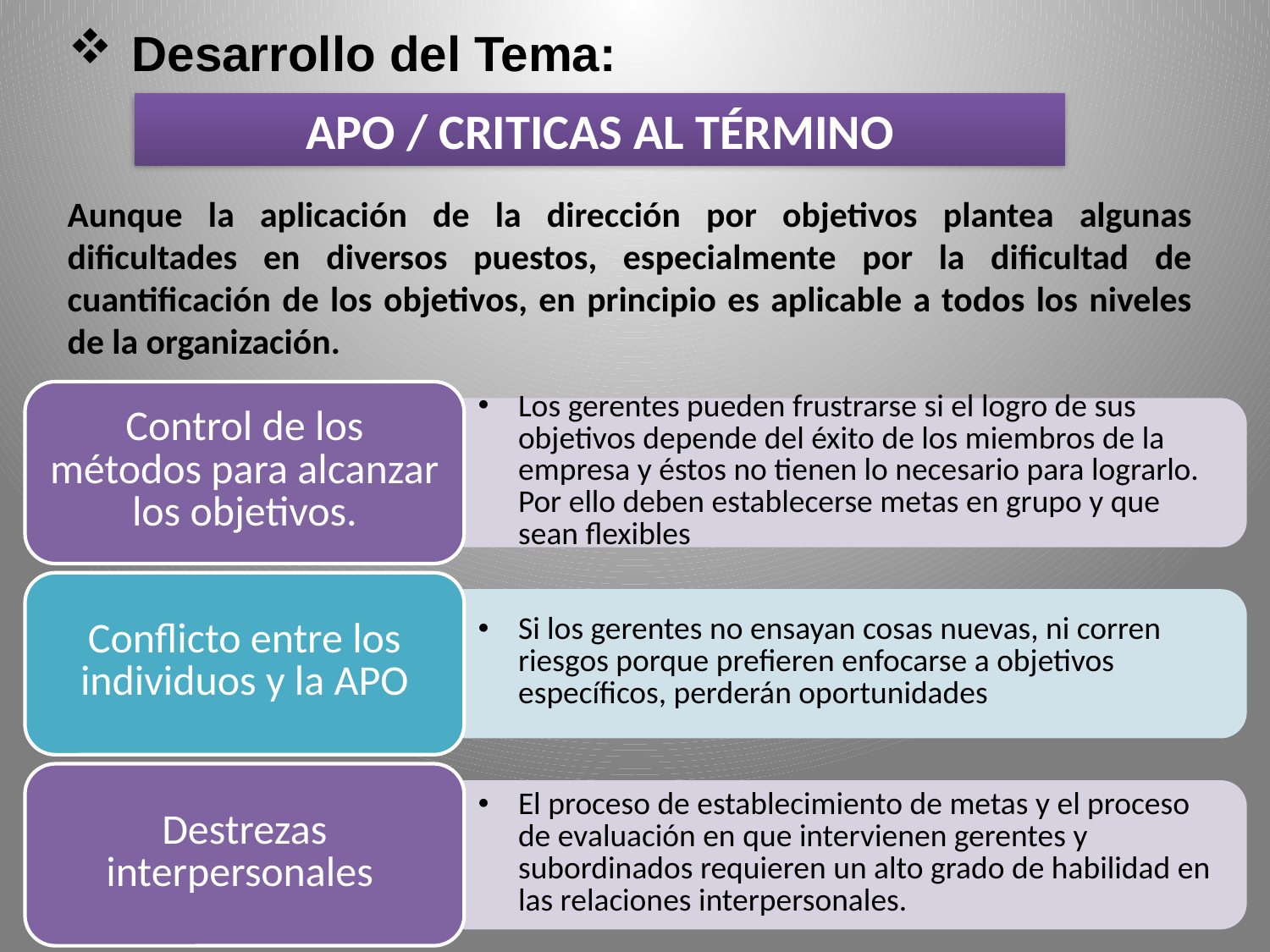

Desarrollo del Tema:

APO / CRITICAS AL TÉRMINO
Aunque la aplicación de la dirección por objetivos plantea algunas dificultades en diversos puestos, especialmente por la dificultad de cuantificación de los objetivos, en principio es aplicable a todos los niveles de la organización.
Control de los métodos para alcanzar los objetivos.
Los gerentes pueden frustrarse si el logro de sus objetivos depende del éxito de los miembros de la empresa y éstos no tienen lo necesario para lograrlo. Por ello deben establecerse metas en grupo y que sean flexibles
Conflicto entre los individuos y la APO
Si los gerentes no ensayan cosas nuevas, ni corren riesgos porque prefieren enfocarse a objetivos específicos, perderán oportunidades
Destrezas interpersonales
El proceso de establecimiento de metas y el proceso de evaluación en que intervienen gerentes y subordinados requieren un alto grado de habilidad en las relaciones interpersonales.